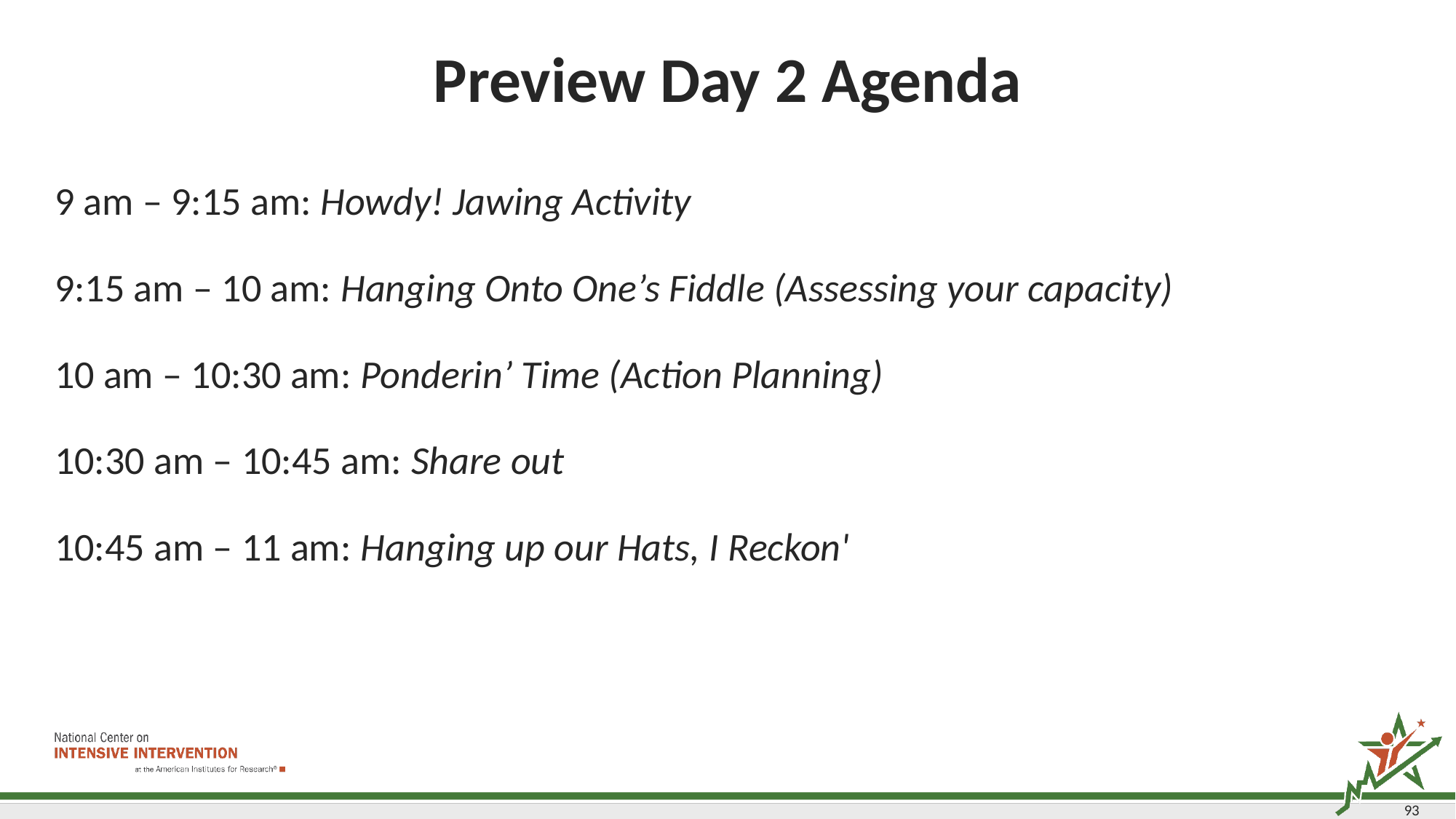

# Preview Day 2 Agenda
9 am – 9:15 am: Howdy! Jawing Activity
9:15 am – 10 am: Hanging Onto One’s Fiddle (Assessing your capacity)
10 am – 10:30 am: Ponderin’ Time (Action Planning)
10:30 am – 10:45 am: Share out
10:45 am – 11 am: Hanging up our Hats, I Reckon'

93